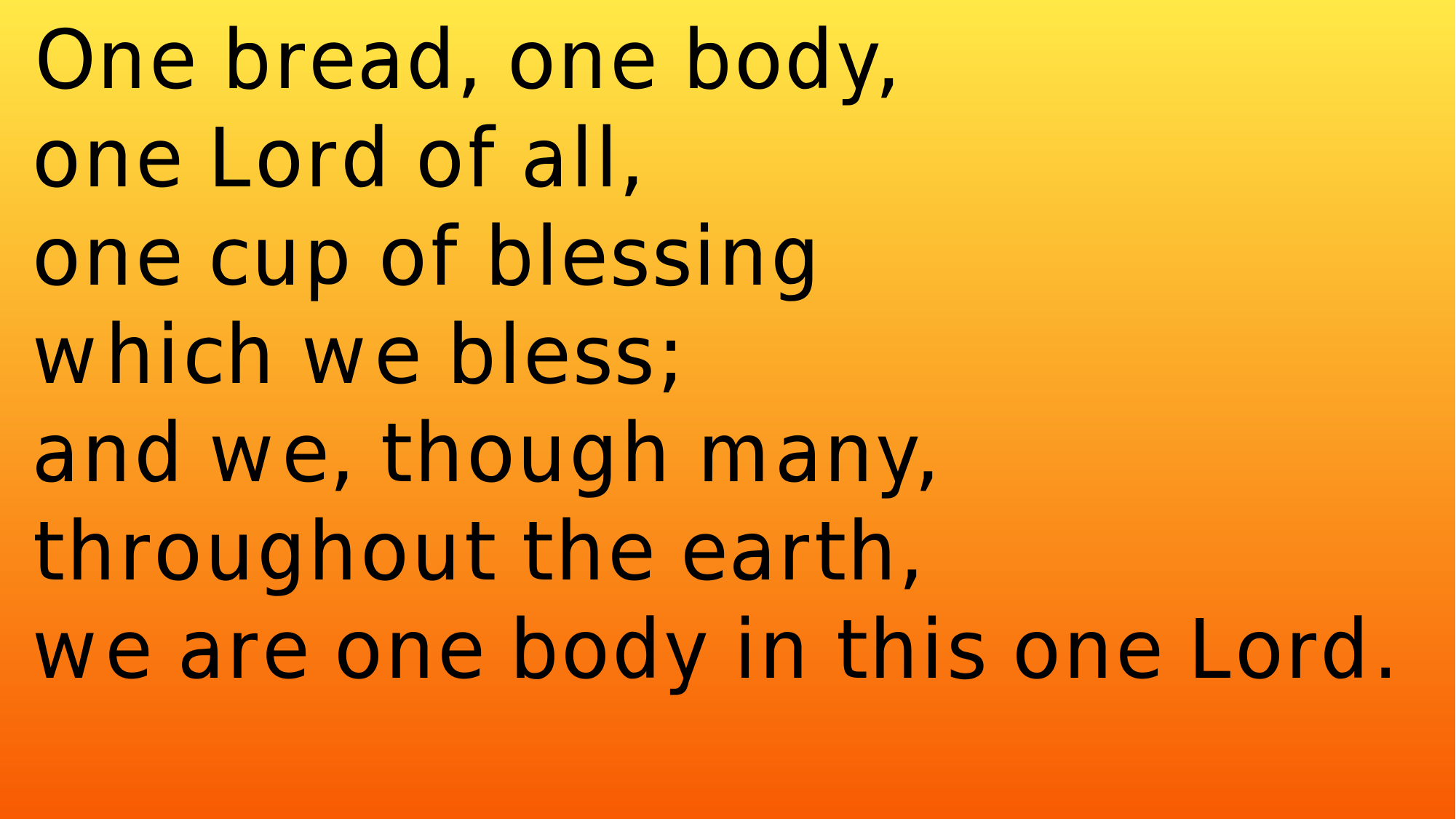

One bread, one body,
 one Lord of all,
 one cup of blessing
 which we bless;
 and we, though many,
 throughout the earth,
 we are one body in this one Lord.